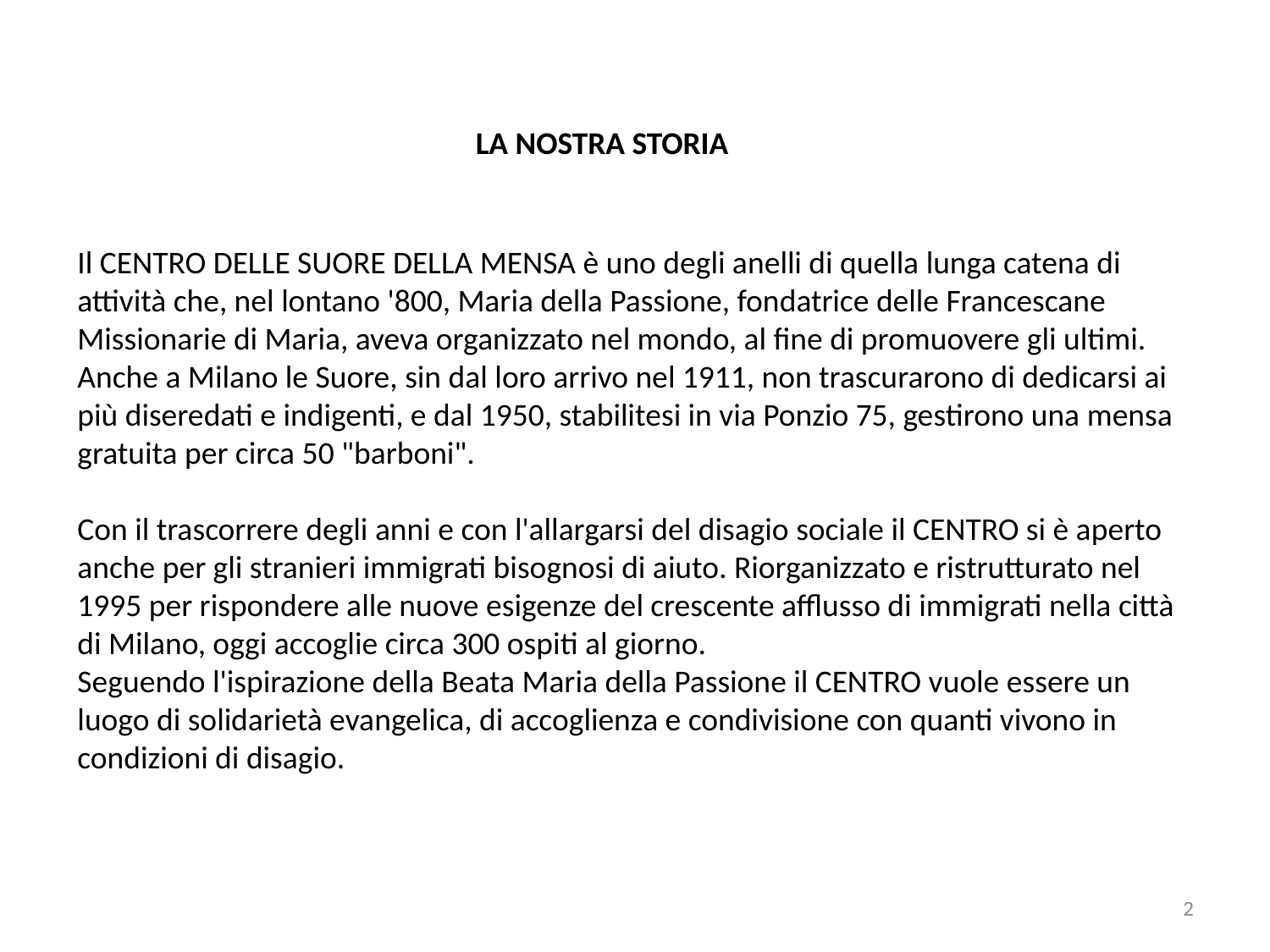

LA NOSTRA STORIA

Il CENTRO DELLE SUORE DELLA MENSA è uno degli anelli di quella lunga catena di attività che, nel lontano '800, Maria della Passione, fondatrice delle Francescane Missionarie di Maria, aveva organizzato nel mondo, al fine di promuovere gli ultimi.
Anche a Milano le Suore, sin dal loro arrivo nel 1911, non trascurarono di dedicarsi ai più diseredati e indigenti, e dal 1950, stabilitesi in via Ponzio 75, gestirono una mensa gratuita per circa 50 "barboni".

Con il trascorrere degli anni e con l'allargarsi del disagio sociale il CENTRO si è aperto anche per gli stranieri immigrati bisognosi di aiuto. Riorganizzato e ristrutturato nel 1995 per rispondere alle nuove esigenze del crescente afflusso di immigrati nella città di Milano, oggi accoglie circa 300 ospiti al giorno.
Seguendo l'ispirazione della Beata Maria della Passione il CENTRO vuole essere un luogo di solidarietà evangelica, di accoglienza e condivisione con quanti vivono in condizioni di disagio.

2